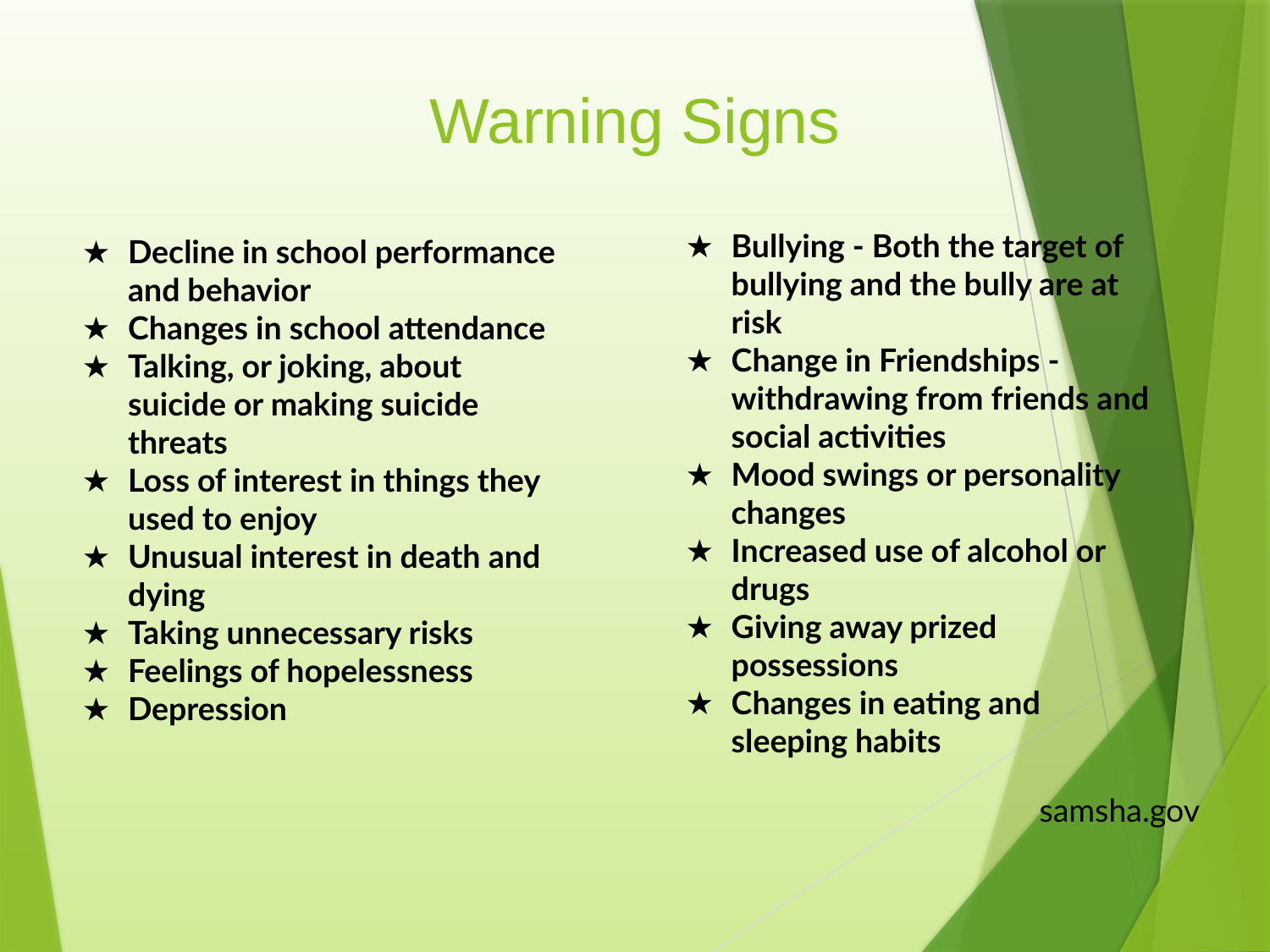

# Warning Signs
Bullying - Both the target of bullying and the bully are at risk
Change in Friendships - withdrawing from friends and social activities
Mood swings or personality changes
Increased use of alcohol or drugs
Giving away prized possessions
Changes in eating and sleeping habits
Decline in school performance and behavior
Changes in school attendance
Talking, or joking, about suicide or making suicide threats
Loss of interest in things they used to enjoy
Unusual interest in death and dying
Taking unnecessary risks
Feelings of hopelessness
Depression

samsha.gov